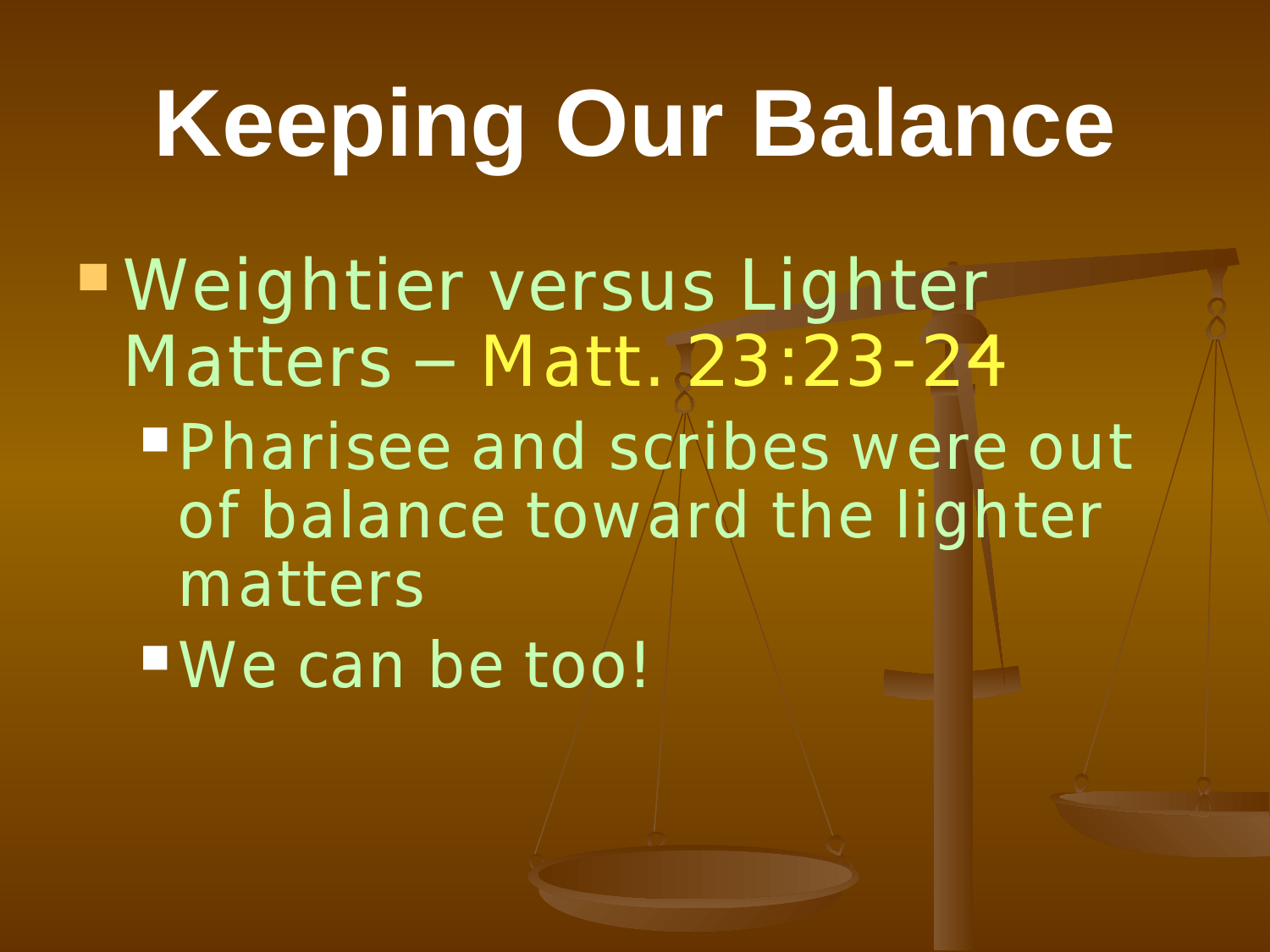

# Keeping Our Balance
Weightier versus Lighter Matters – Matt. 23:23-24
Pharisee and scribes were out of balance toward the lighter matters
We can be too!